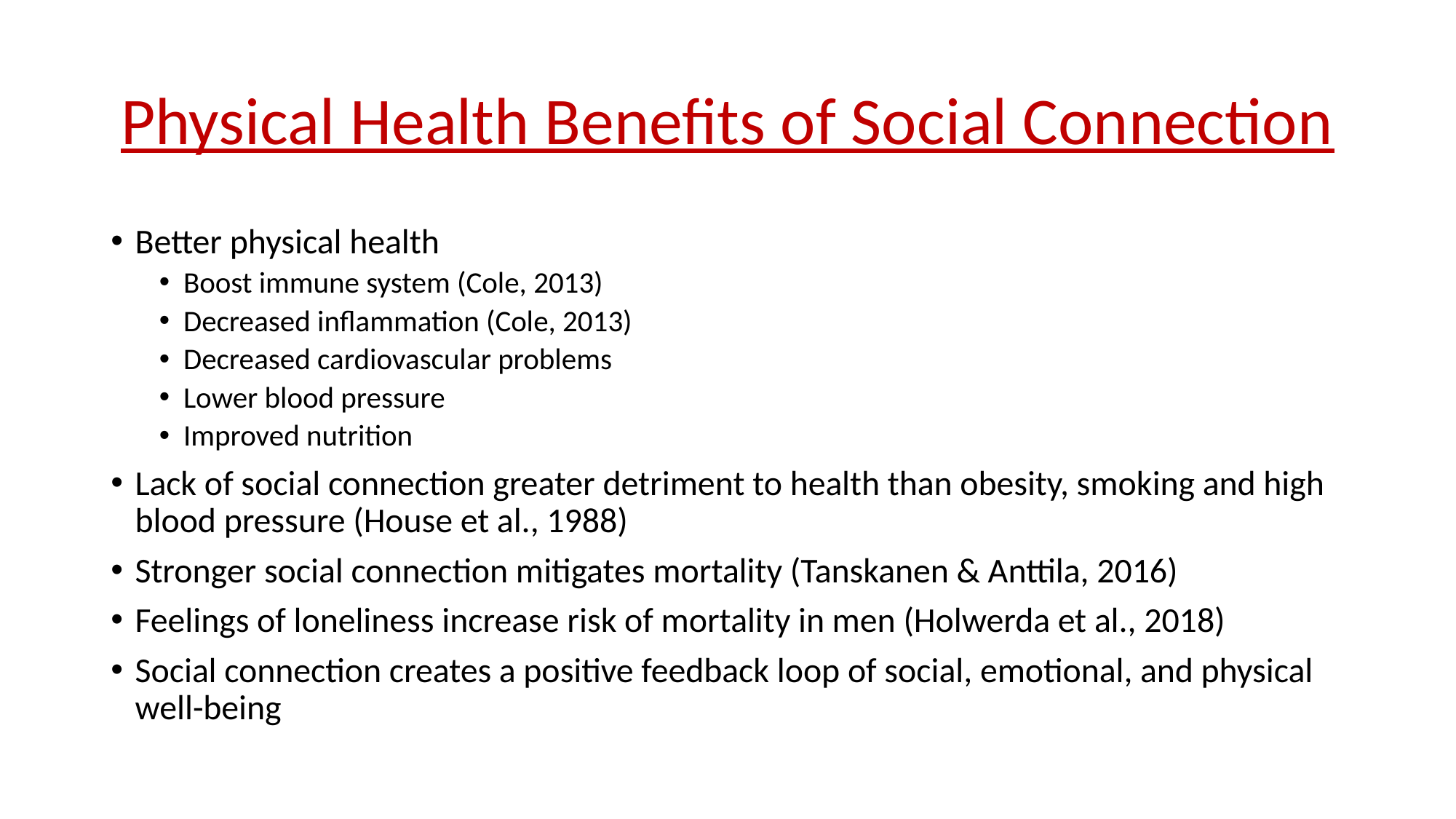

# Physical Health Benefits of Social Connection
Better physical health
Boost immune system (Cole, 2013)
Decreased inflammation (Cole, 2013)
Decreased cardiovascular problems
Lower blood pressure
Improved nutrition
Lack of social connection greater detriment to health than obesity, smoking and high blood pressure (House et al., 1988)
Stronger social connection mitigates mortality (Tanskanen & Anttila, 2016)
Feelings of loneliness increase risk of mortality in men (Holwerda et al., 2018)
Social connection creates a positive feedback loop of social, emotional, and physical well-being